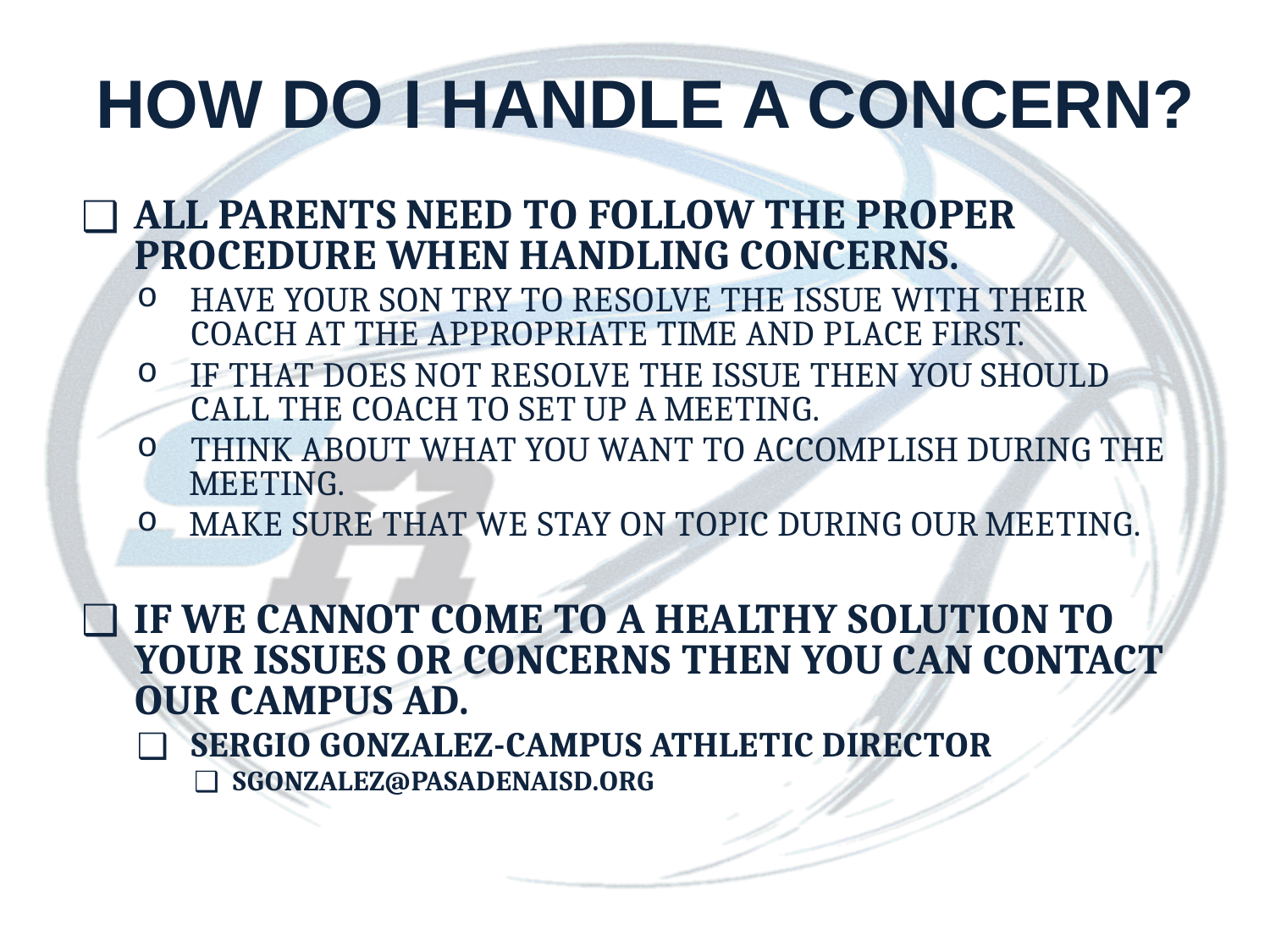

# HOW DO I HANDLE A CONCERN?
ALL PARENTS NEED TO FOLLOW THE PROPER PROCEDURE WHEN HANDLING CONCERNS.
HAVE YOUR SON TRY TO RESOLVE THE ISSUE WITH THEIR COACH AT THE APPROPRIATE TIME AND PLACE FIRST.
IF THAT DOES NOT RESOLVE THE ISSUE THEN YOU SHOULD CALL THE COACH TO SET UP A MEETING.
THINK ABOUT WHAT YOU WANT TO ACCOMPLISH DURING THE MEETING.
MAKE SURE THAT WE STAY ON TOPIC DURING OUR MEETING.

IF WE CANNOT COME TO A HEALTHY SOLUTION TO YOUR ISSUES OR CONCERNS THEN YOU CAN CONTACT OUR CAMPUS AD.
SERGIO GONZALEZ-CAMPUS ATHLETIC DIRECTOR
SGONZALEZ@PASADENAISD.ORG